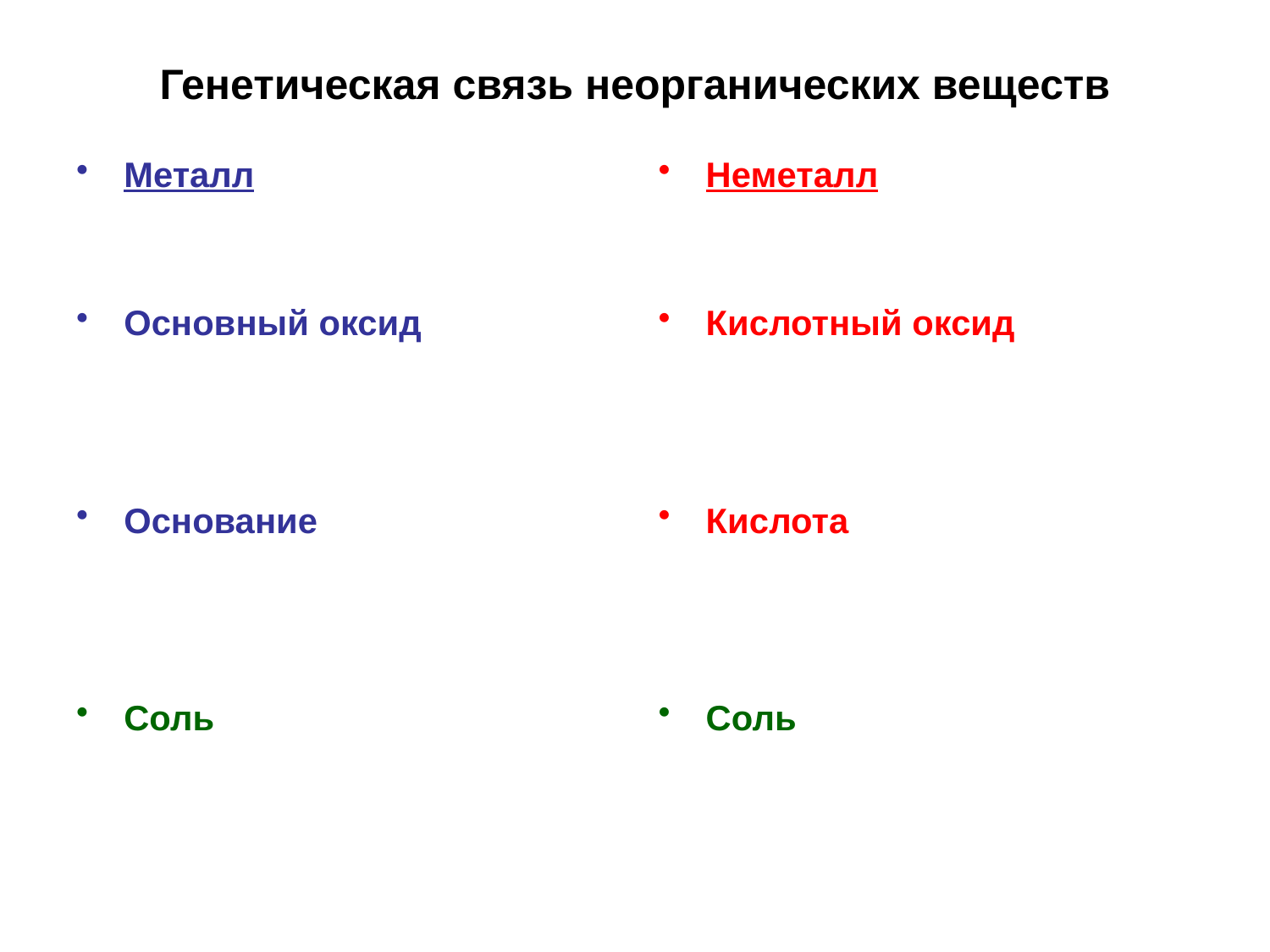

# Генетическая связь неорганических веществ
Металл

Основный оксид

Основание

Соль

Неметалл

Кислотный оксид

Кислота

Соль